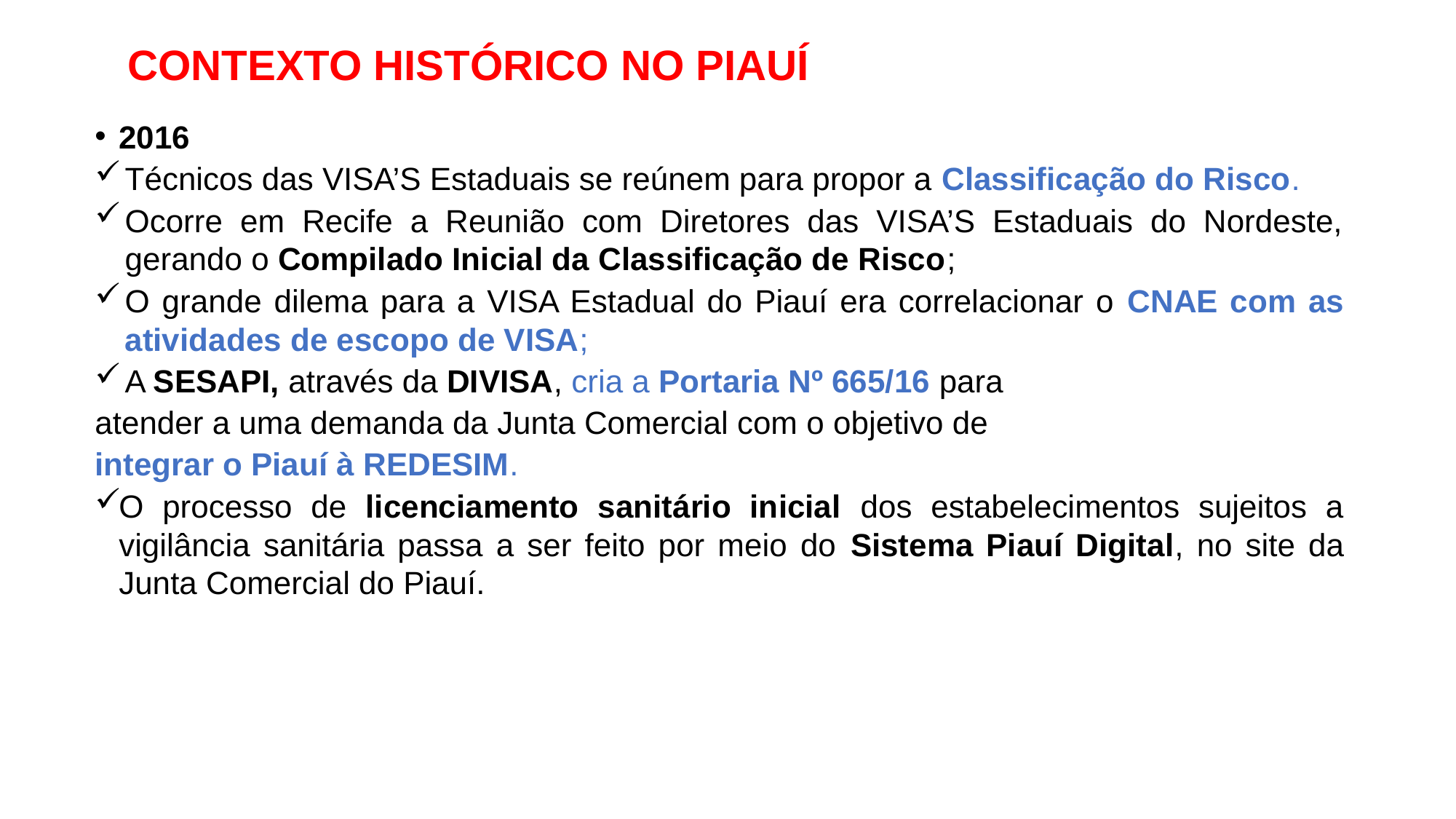

# CONTEXTO HISTÓRICO NO PIAUÍ
2016
Técnicos das VISA’S Estaduais se reúnem para propor a Classificação do Risco.
Ocorre em Recife a Reunião com Diretores das VISA’S Estaduais do Nordeste, gerando o Compilado Inicial da Classificação de Risco;
O grande dilema para a VISA Estadual do Piauí era correlacionar o CNAE com as atividades de escopo de VISA;
A SESAPI, através da DIVISA, cria a Portaria Nº 665/16 para
atender a uma demanda da Junta Comercial com o objetivo de
integrar o Piauí à REDESIM.
O processo de licenciamento sanitário inicial dos estabelecimentos sujeitos a vigilância sanitária passa a ser feito por meio do Sistema Piauí Digital, no site da Junta Comercial do Piauí.